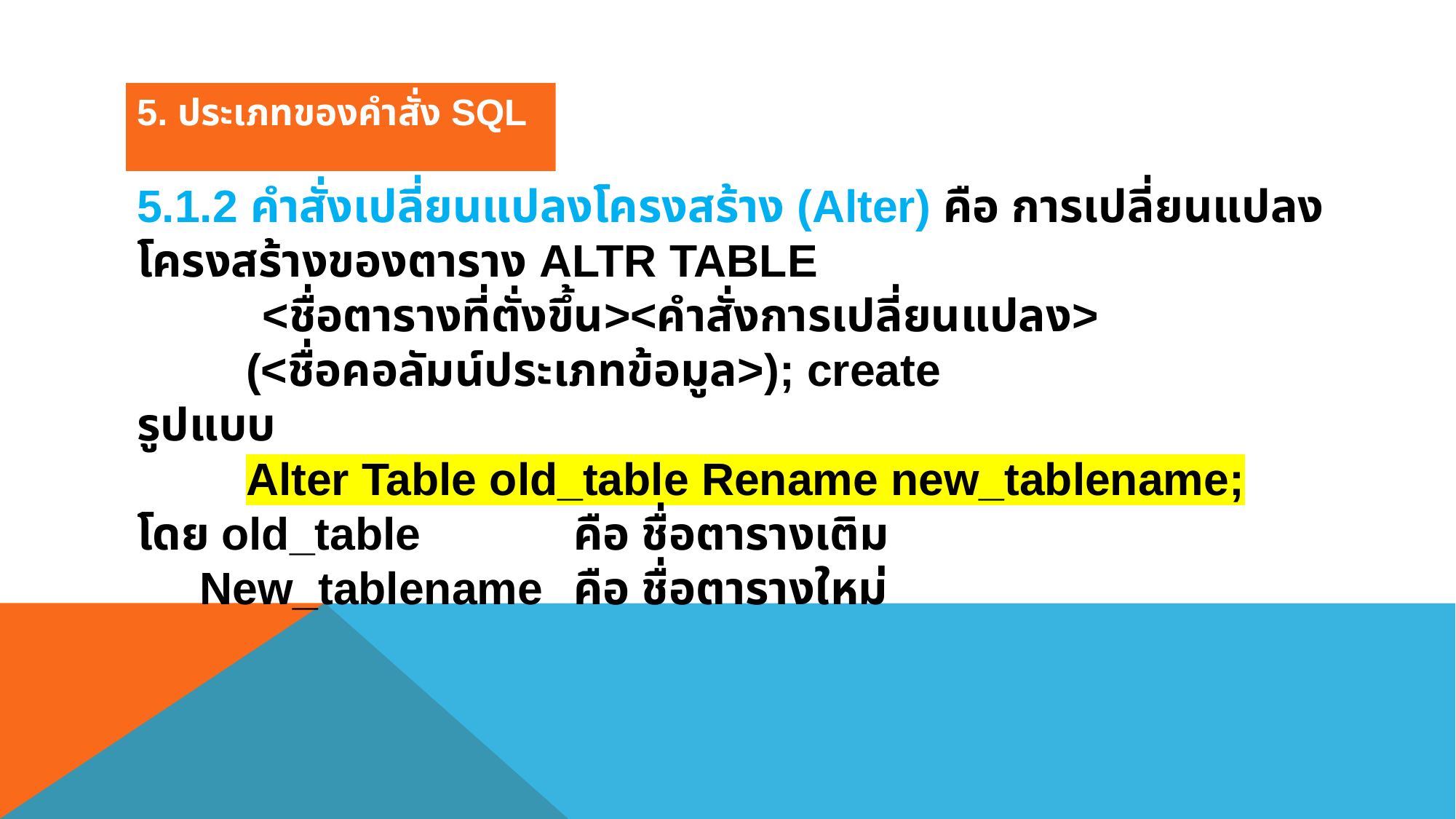

5. ประเภทของคำสั่ง SQL
5.1.2 คำสั่งเปลี่ยนแปลงโครงสร้าง (Alter) คือ การเปลี่ยนแปลงโครงสร้างของตาราง ALTR TABLE
          <ชื่อตารางที่ตั่งขึ้น><คำสั่งการเปลี่ยนแปลง>
       	(<ชื่อคอลัมน์ประเภทข้อมูล>); create
รูปแบบ
       	Alter Table old_table Rename new_tablename;
โดย old_table 		คือ ชื่อตารางเติม
     New_tablename	คือ ชื่อตารางใหม่